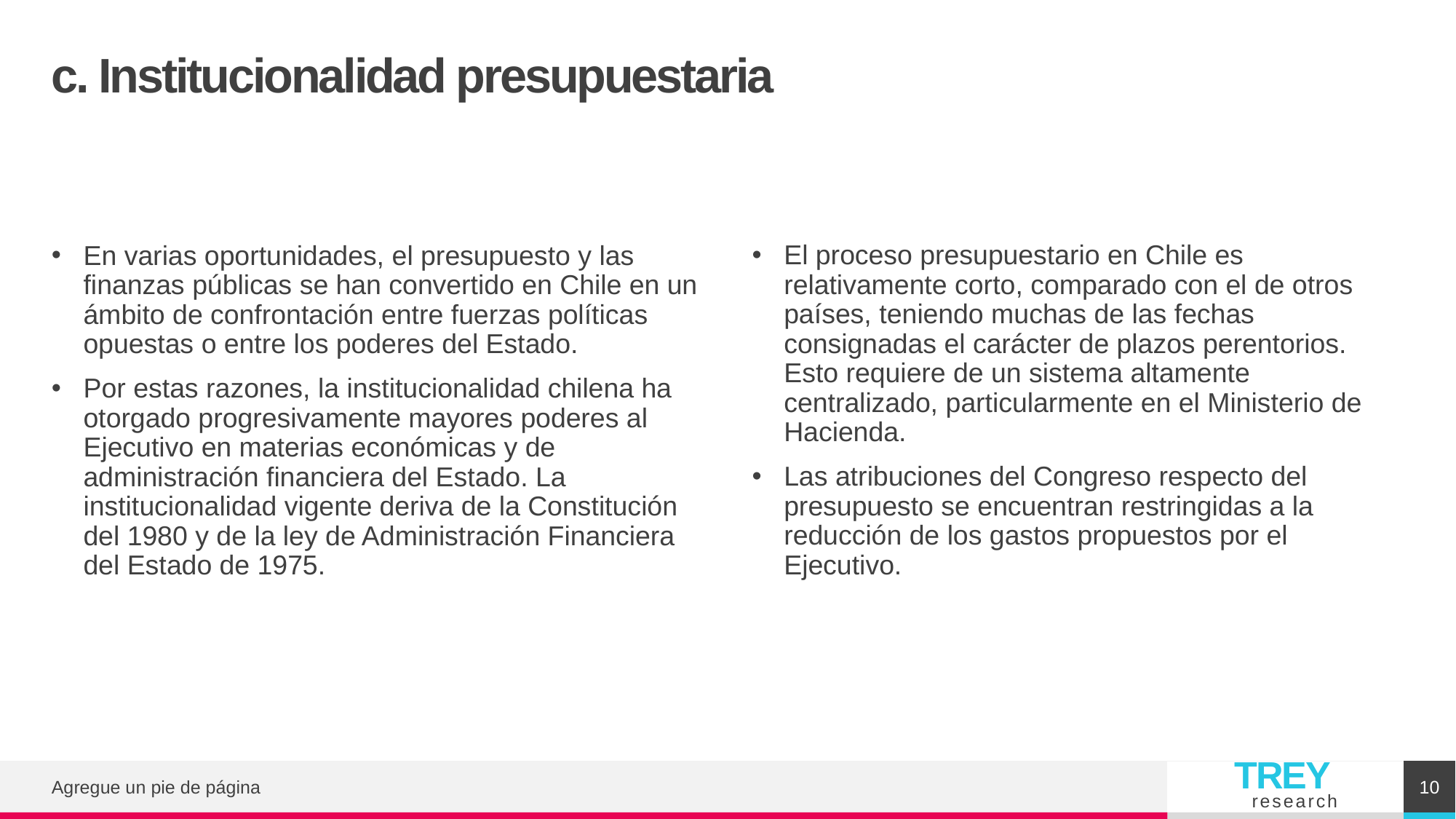

# c. Institucionalidad presupuestaria

El proceso presupuestario en Chile es relativamente corto, comparado con el de otros países, teniendo muchas de las fechas consignadas el carácter de plazos perentorios. Esto requiere de un sistema altamente centralizado, particularmente en el Ministerio de Hacienda.
Las atribuciones del Congreso respecto del presupuesto se encuentran restringidas a la reducción de los gastos propuestos por el Ejecutivo.

En varias oportunidades, el presupuesto y las finanzas públicas se han convertido en Chile en un ámbito de confrontación entre fuerzas políticas opuestas o entre los poderes del Estado.
Por estas razones, la institucionalidad chilena ha otorgado progresivamente mayores poderes al Ejecutivo en materias económicas y de administración financiera del Estado. La institucionalidad vigente deriva de la Constitución del 1980 y de la ley de Administración Financiera del Estado de 1975.
10
Agregue un pie de página